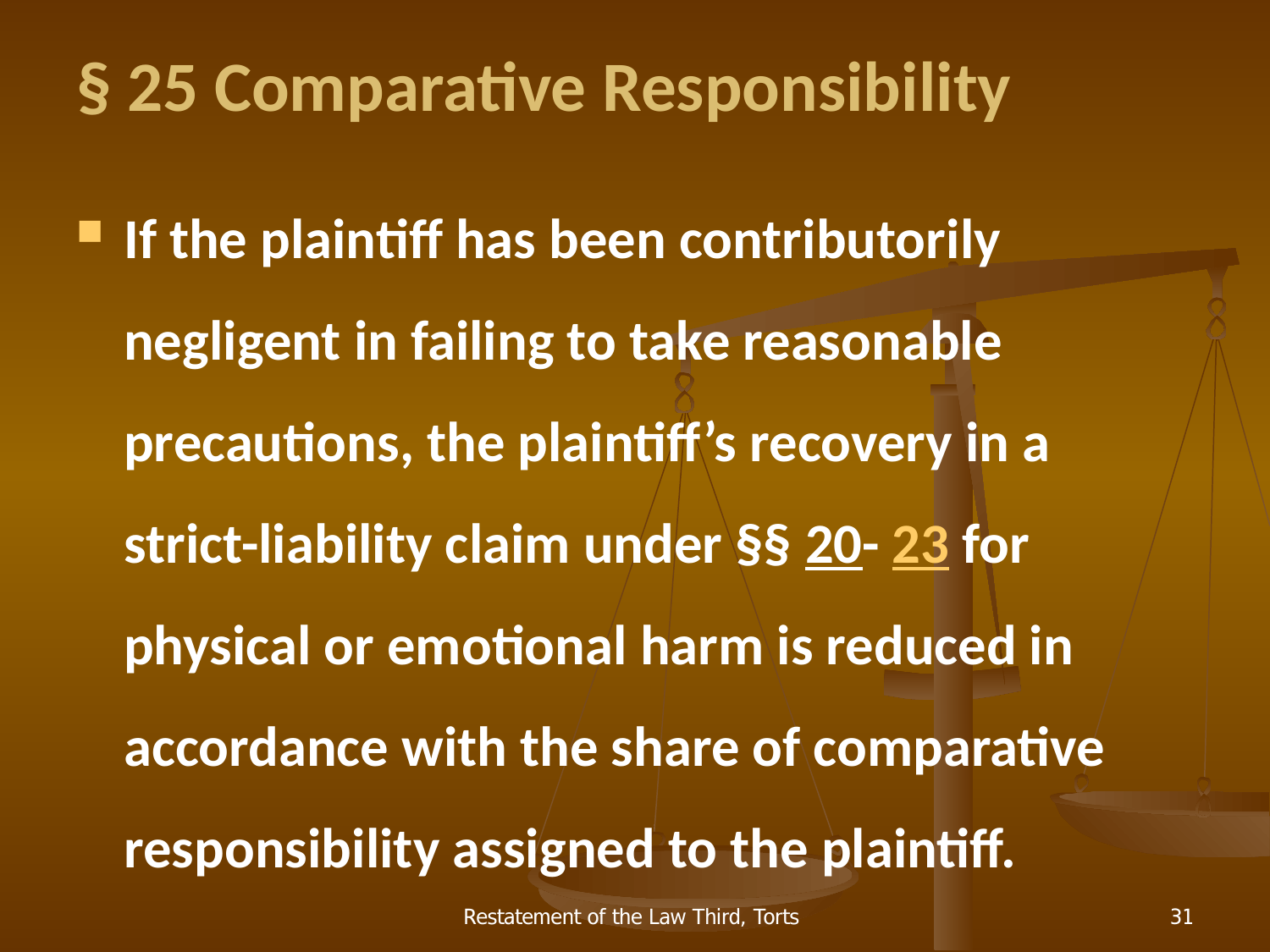

# § 25 Comparative Responsibility
If the plaintiff has been contributorily negligent in failing to take reasonable precautions, the plaintiff’s recovery in a strict-liability claim under §§ 20- 23 for physical or emotional harm is reduced in accordance with the share of comparative responsibility assigned to the plaintiff.
Restatement of the Law Third, Torts
31